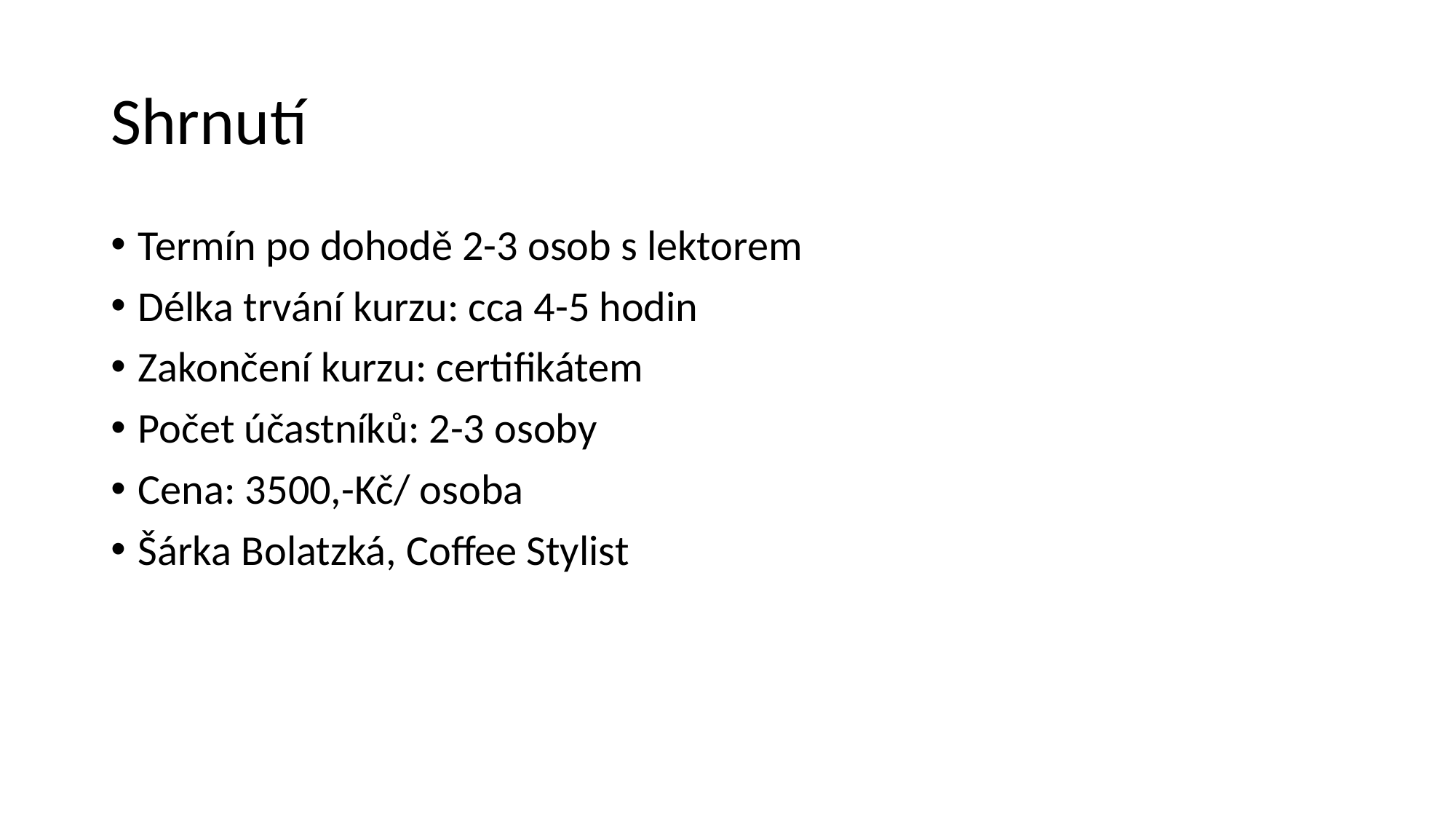

# Shrnutí
Termín po dohodě 2-3 osob s lektorem
Délka trvání kurzu: cca 4-5 hodin
Zakončení kurzu: certifikátem
Počet účastníků: 2-3 osoby
Cena: 3500,-Kč/ osoba
Šárka Bolatzká, Coffee Stylist